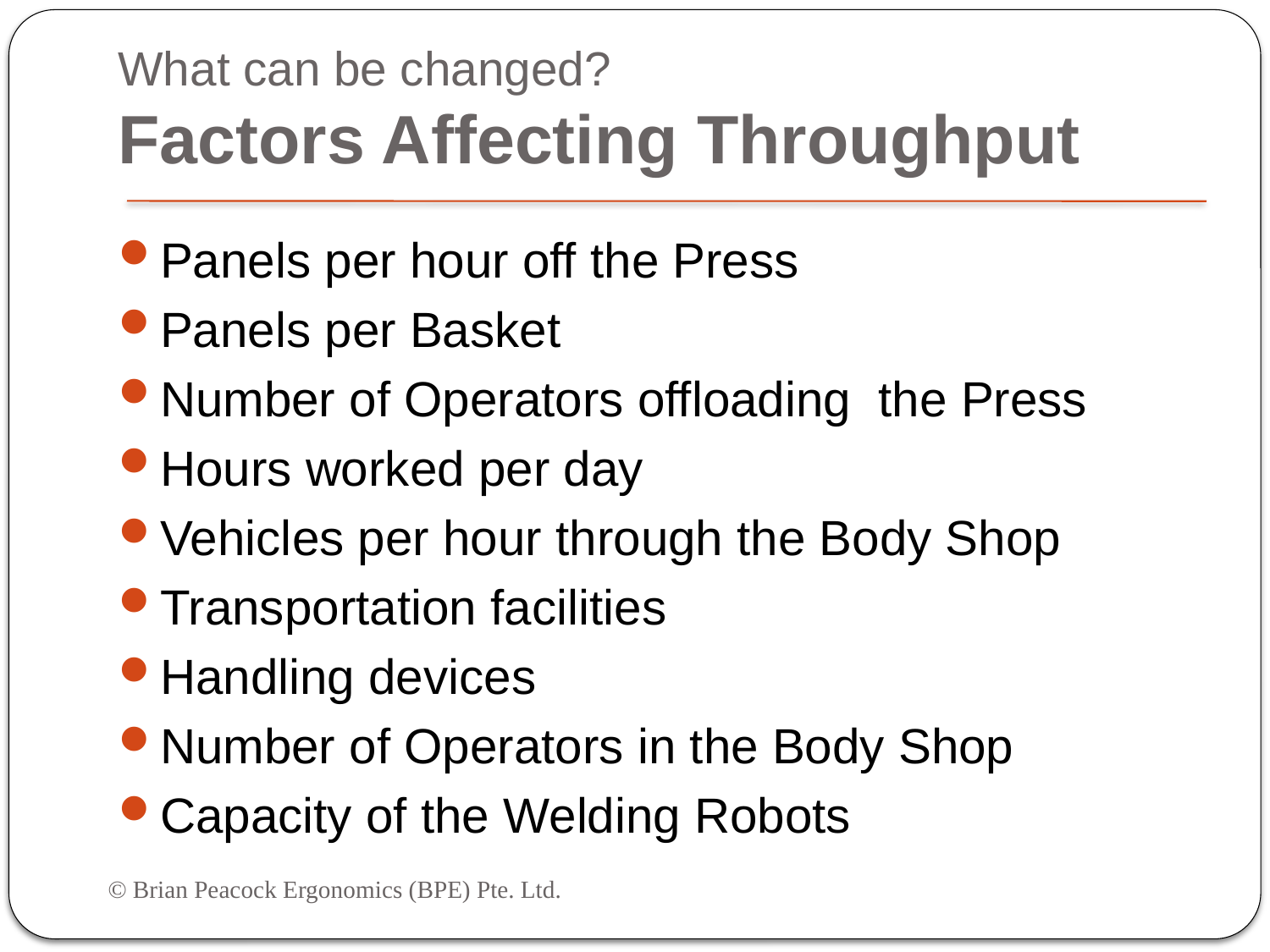

# What can be changed? Factors Affecting Throughput
Panels per hour off the Press
Panels per Basket
Number of Operators offloading  the Press
Hours worked per day
Vehicles per hour through the Body Shop
Transportation facilities
Handling devices
Number of Operators in the Body Shop
Capacity of the Welding Robots

© Brian Peacock Ergonomics (BPE) Pte. Ltd.